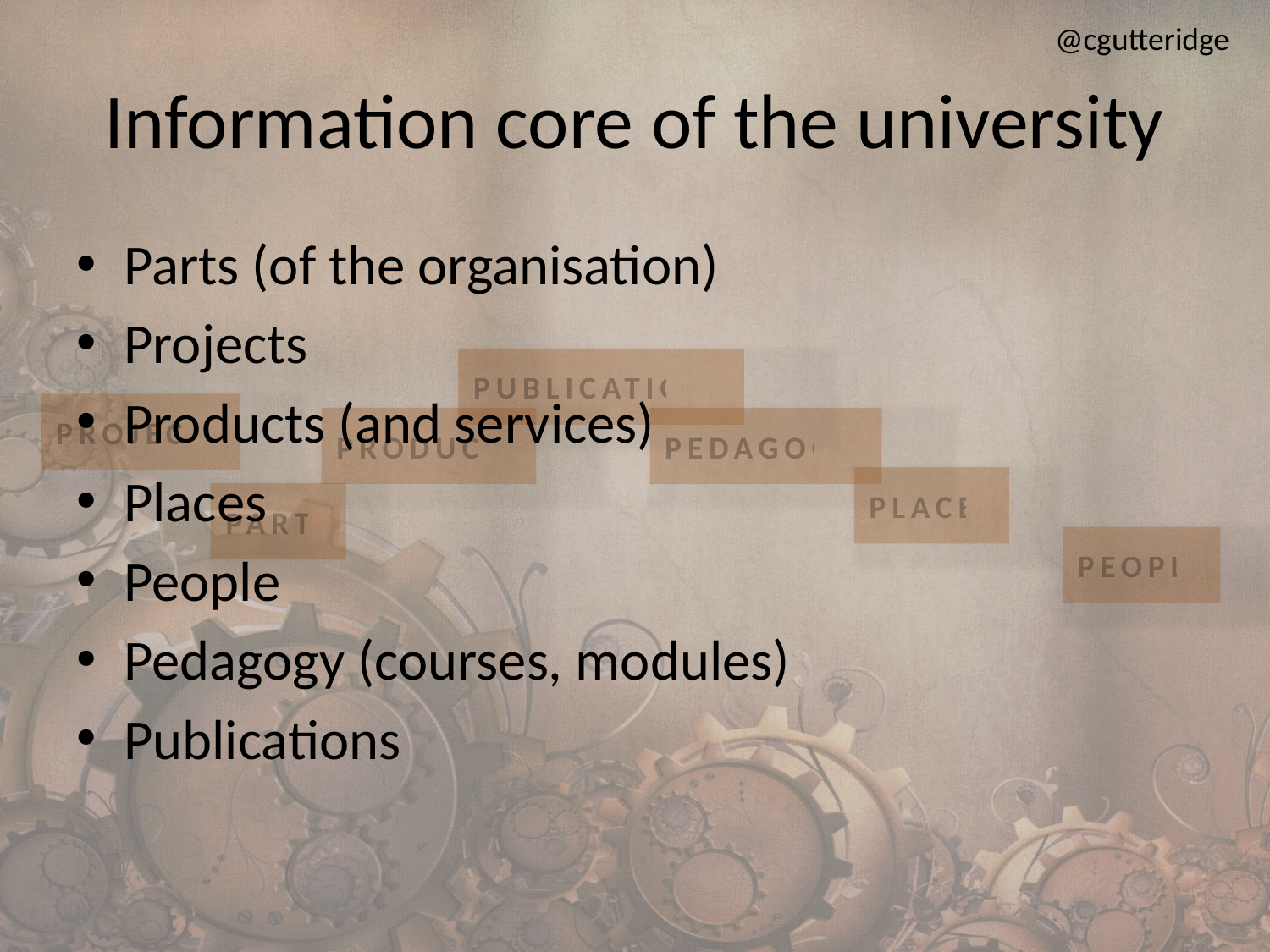

# Information core of the university
Parts (of the organisation)
Projects
Products (and services)
Places
People
Pedagogy (courses, modules)
Publications
PUBLICATIONS
PROJECTS
PRODUCTS
PEDAGOGY
PLACES
PARTS
PEOPLE